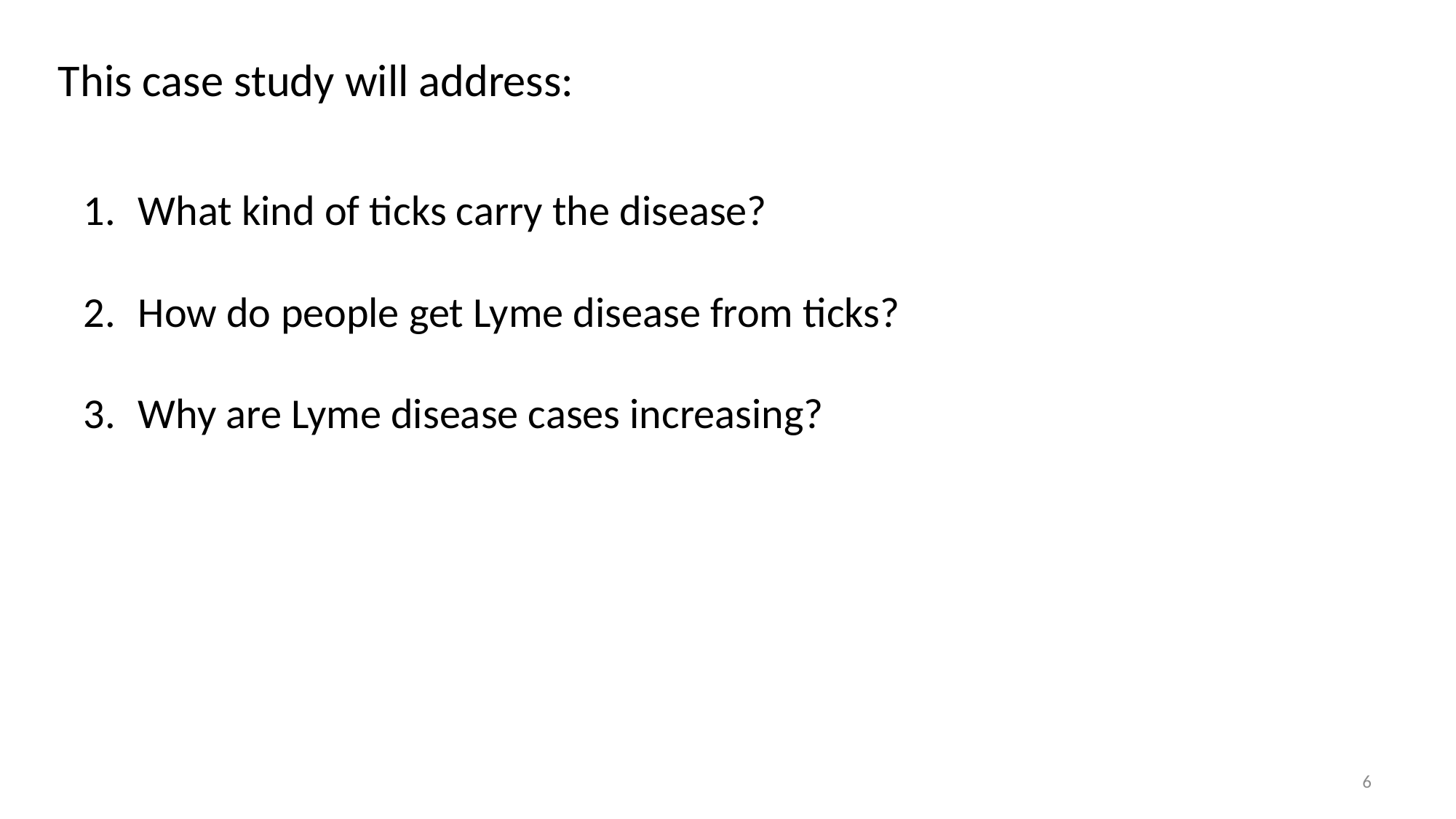

# This case study will address:
What kind of ticks carry the disease?

How do people get Lyme disease from ticks?

Why are Lyme disease cases increasing?

6